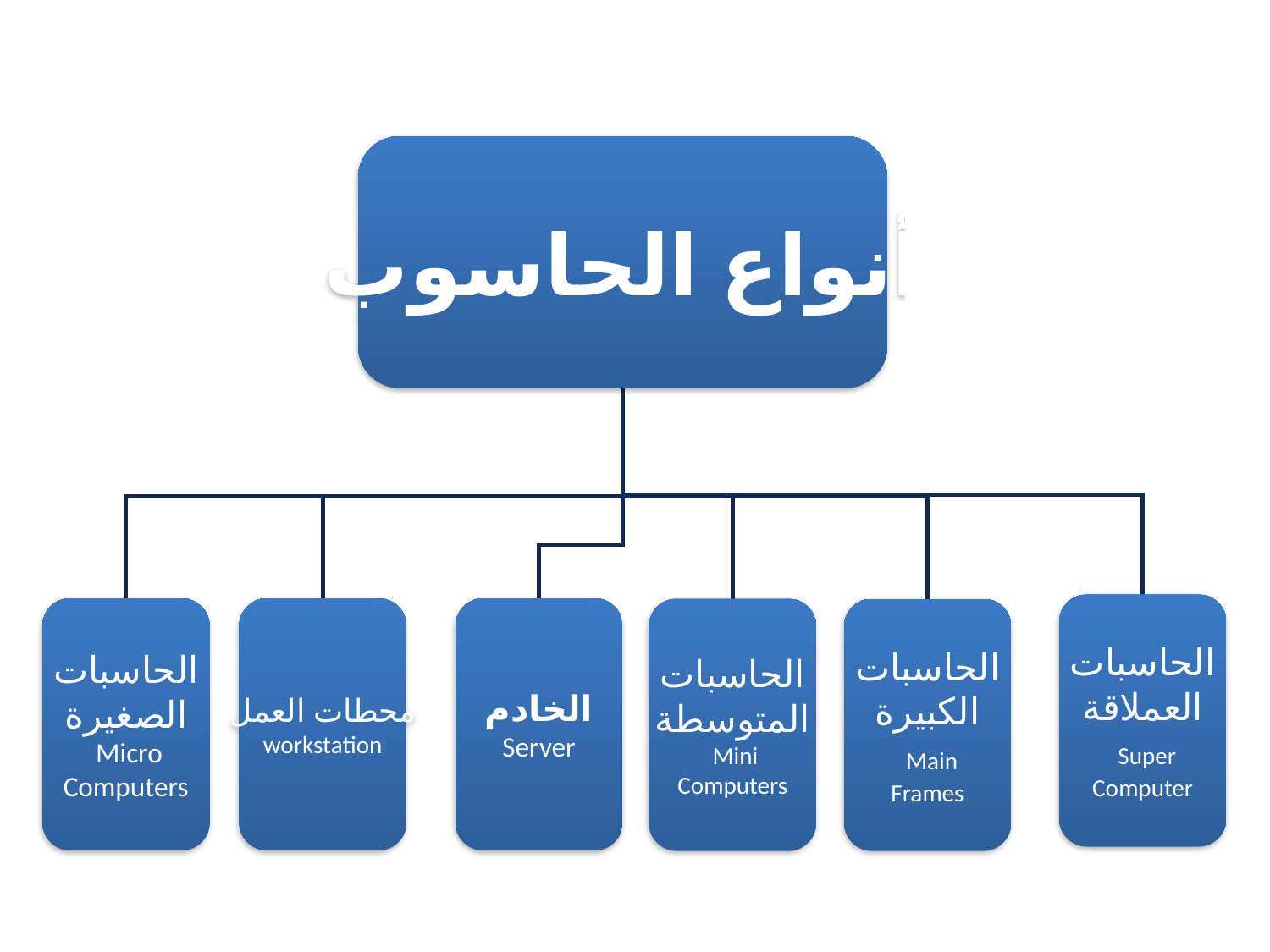

#
أنواع الحاسوب
الحاسبات
العملاقة
 Super
Computer
الحاسبات
الصغيرة
 Micro
Computers
محطات العمل
workstation
الخادم
Server
الحاسبات
المتوسطة
 Mini
Computers
الحاسبات
الكبيرة
 Main
Frames